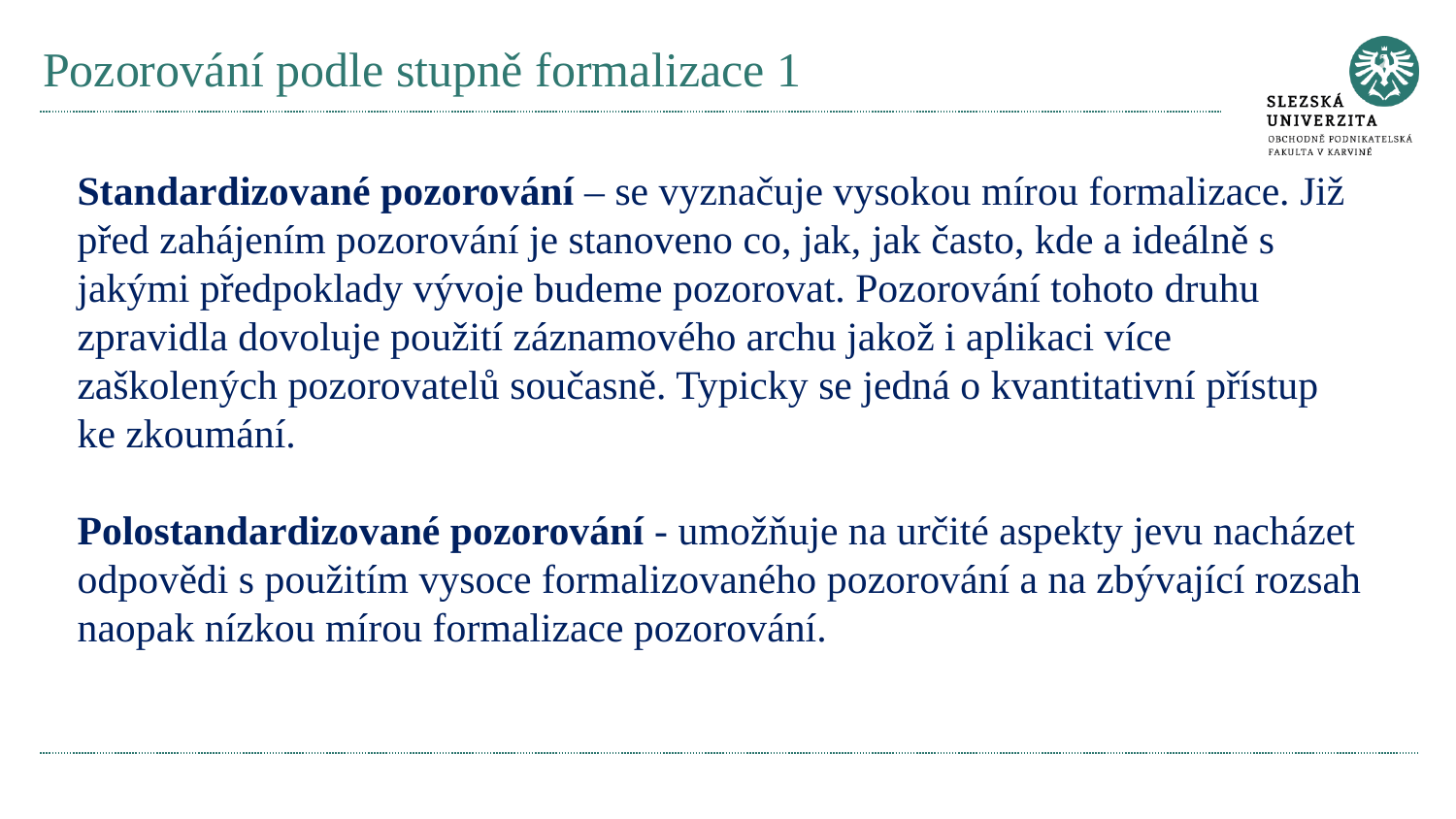

# Pozorování podle stupně formalizace 1
Standardizované pozorování – se vyznačuje vysokou mírou formalizace. Již před zahájením pozorování je stanoveno co, jak, jak často, kde a ideálně s jakými předpoklady vývoje budeme pozorovat. Pozorování tohoto druhu zpravidla dovoluje použití záznamového archu jakož i aplikaci více zaškolených pozorovatelů současně. Typicky se jedná o kvantitativní přístup ke zkoumání.

Polostandardizované pozorování - umožňuje na určité aspekty jevu nacházet odpovědi s použitím vysoce formalizovaného pozorování a na zbývající rozsah naopak nízkou mírou formalizace pozorování.